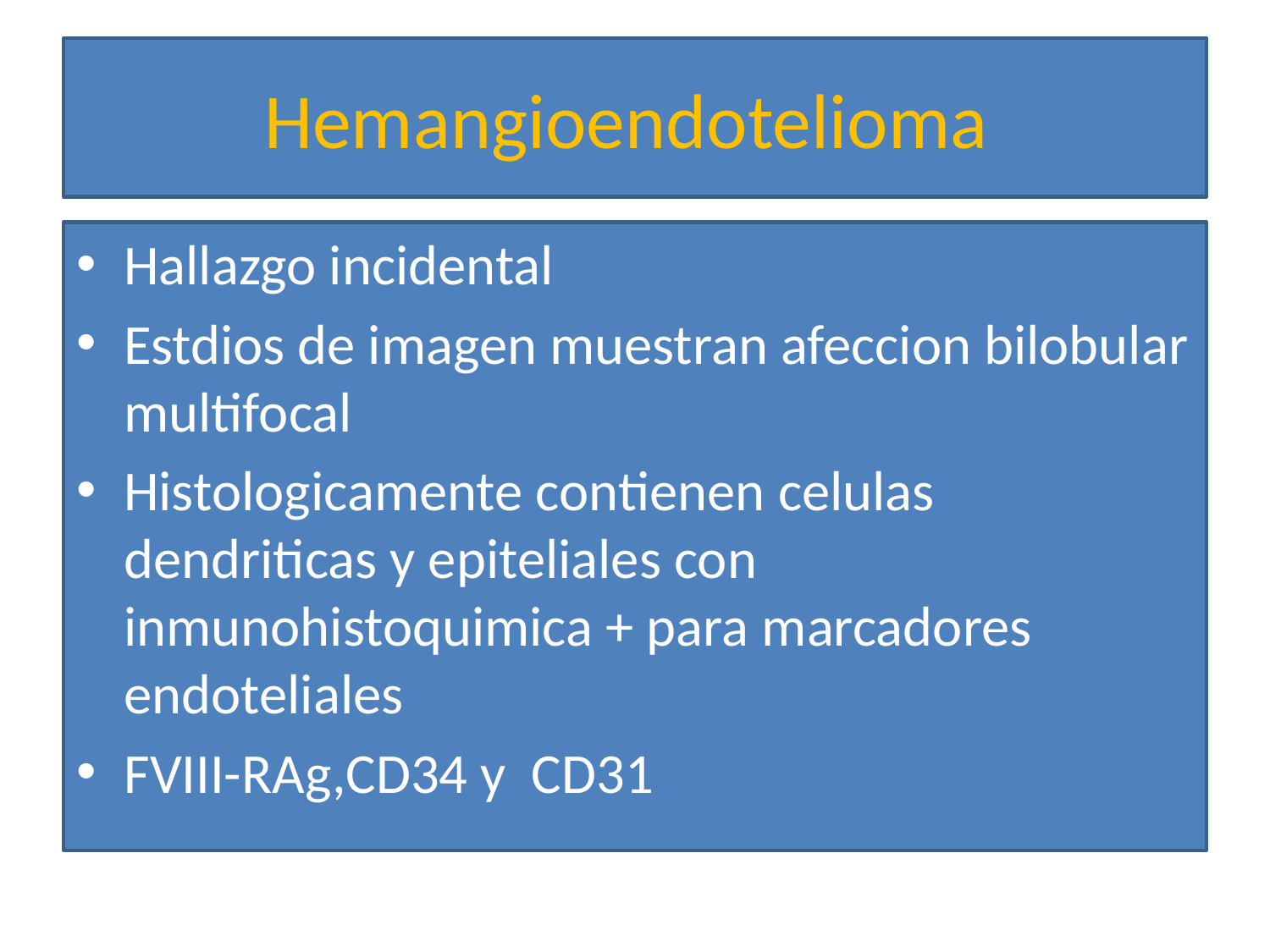

# Hemangioendotelioma
Hallazgo incidental
Estdios de imagen muestran afeccion bilobular multifocal
Histologicamente contienen celulas dendriticas y epiteliales con inmunohistoquimica + para marcadores endoteliales
FVIII-RAg,CD34 y  CD31